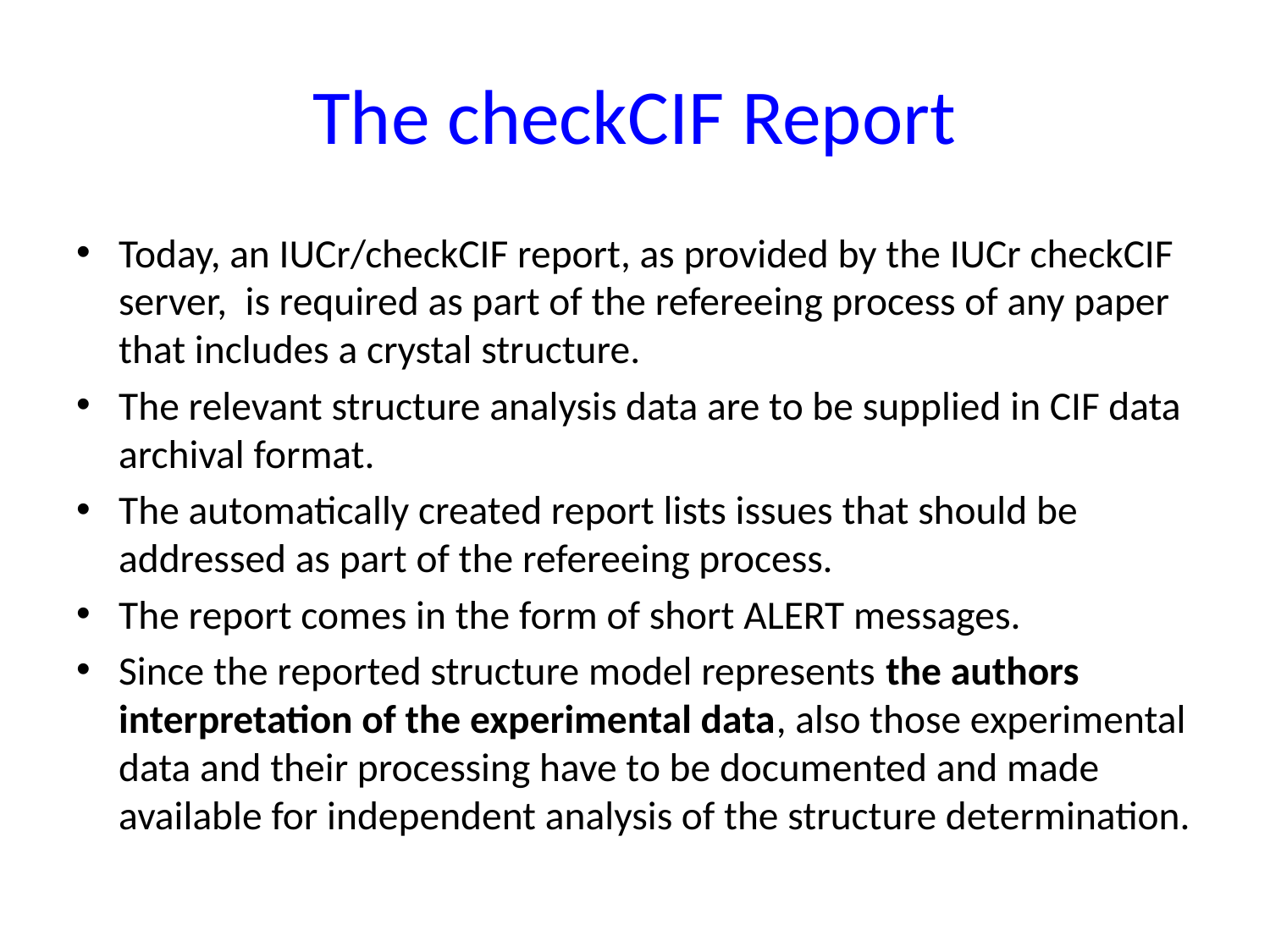

# The checkCIF Report
Today, an IUCr/checkCIF report, as provided by the IUCr checkCIF server,  is required as part of the refereeing process of any paper that includes a crystal structure.
The relevant structure analysis data are to be supplied in CIF data archival format.
The automatically created report lists issues that should be addressed as part of the refereeing process.
The report comes in the form of short ALERT messages.
Since the reported structure model represents the authors interpretation of the experimental data, also those experimental data and their processing have to be documented and made available for independent analysis of the structure determination.